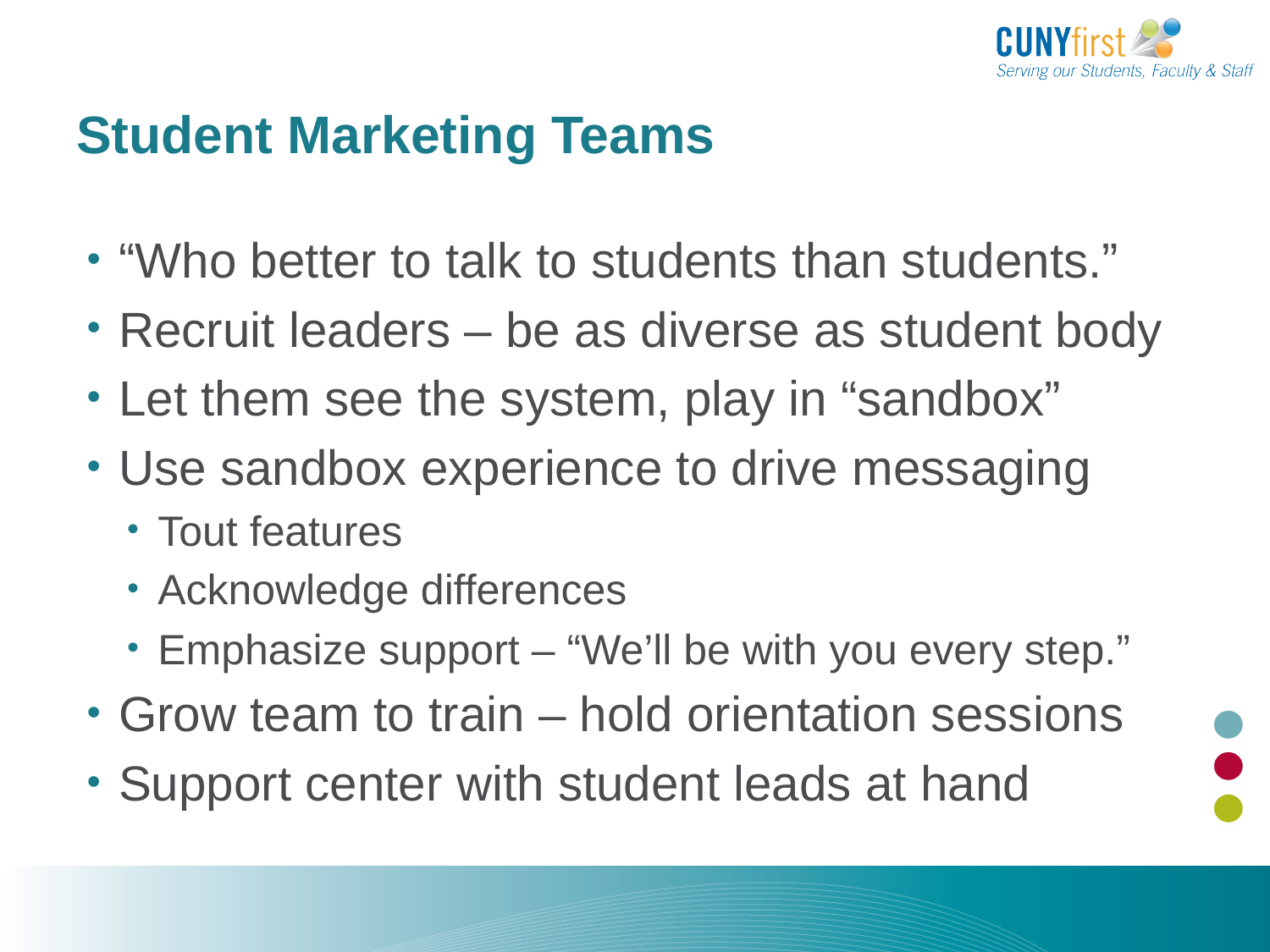

# Student Marketing Teams
“Who better to talk to students than students.”
Recruit leaders – be as diverse as student body
Let them see the system, play in “sandbox”
Use sandbox experience to drive messaging
Tout features
Acknowledge differences
Emphasize support – “We’ll be with you every step.”
Grow team to train – hold orientation sessions
Support center with student leads at hand